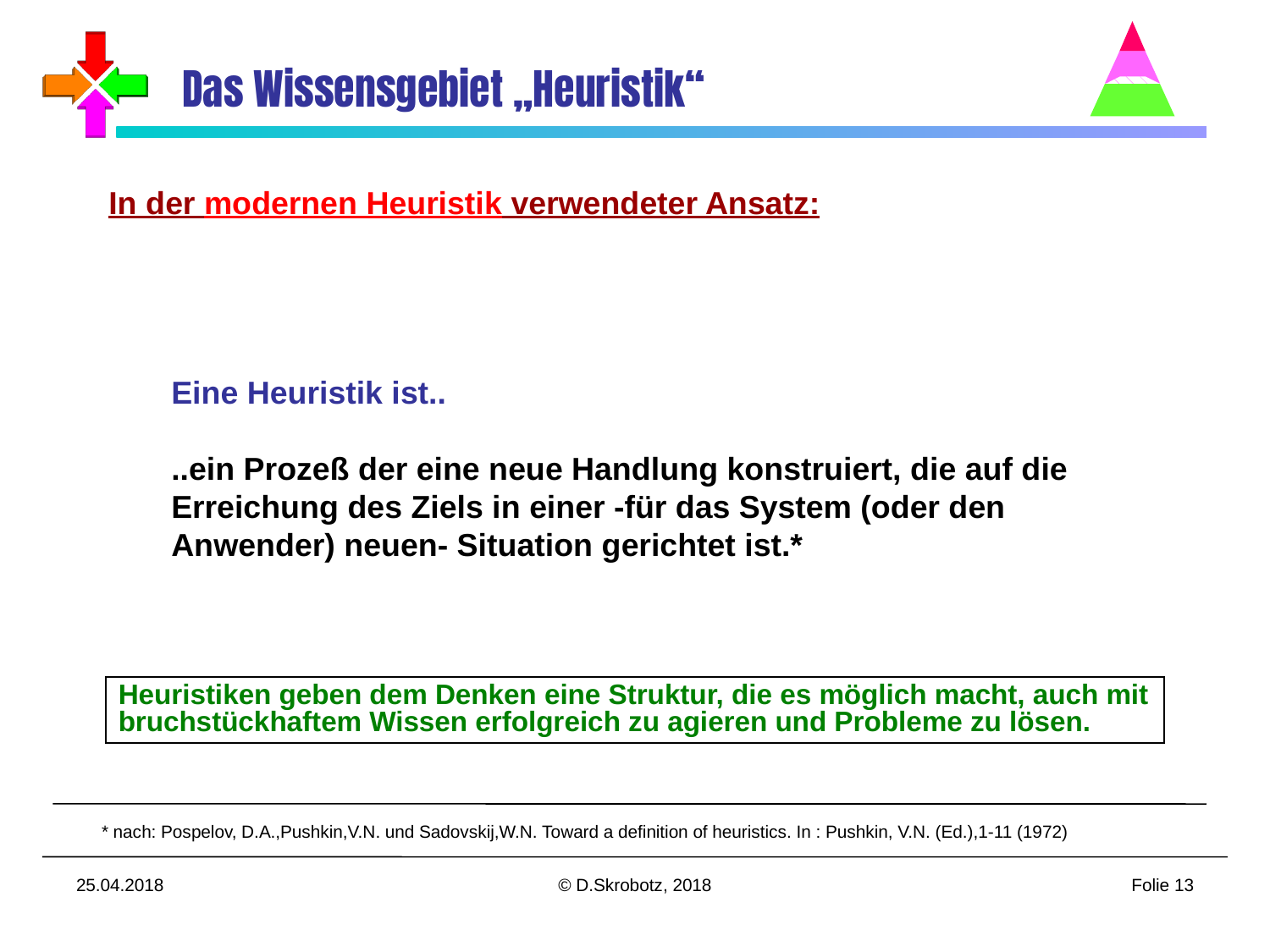

Das Wissensgebiet „Heuristik“
In der modernen Heuristik verwendeter Ansatz:

Eine Heuristik ist..

..ein Prozeß der eine neue Handlung konstruiert, die auf die Erreichung des Ziels in einer -für das System (oder den Anwender) neuen- Situation gerichtet ist.*

Heuristiken geben dem Denken eine Struktur, die es möglich macht, auch mit bruchstückhaftem Wissen erfolgreich zu agieren und Probleme zu lösen.

* nach: Pospelov, D.A.,Pushkin,V.N. und Sadovskij,W.N. Toward a definition of heuristics. In : Pushkin, V.N. (Ed.),1-11 (1972)
25.04.2018
© D.Skrobotz, 2018
Folie 13